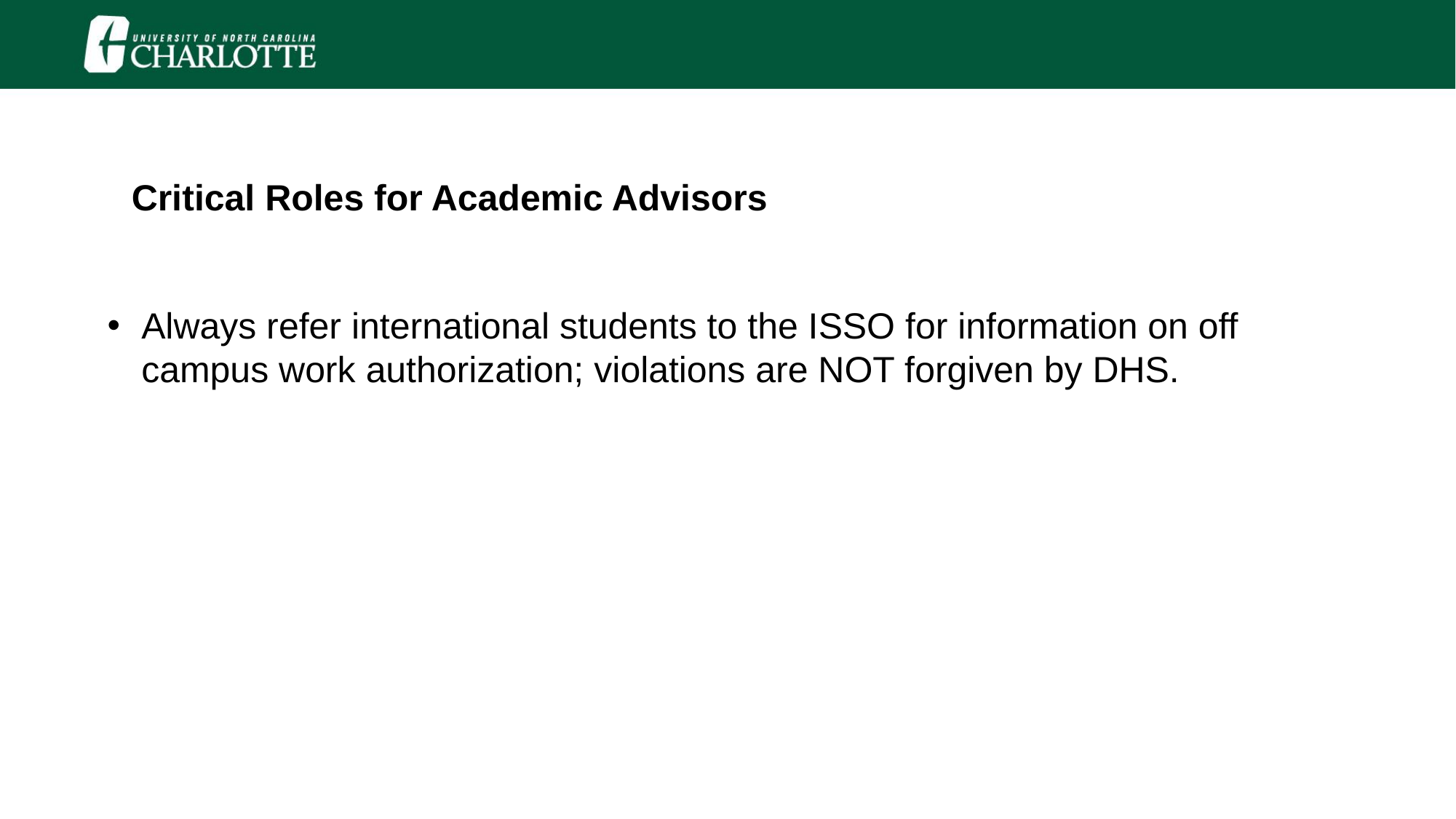

Critical Roles for Academic Advisors
Always refer international students to the ISSO for information on off campus work authorization; violations are NOT forgiven by DHS.